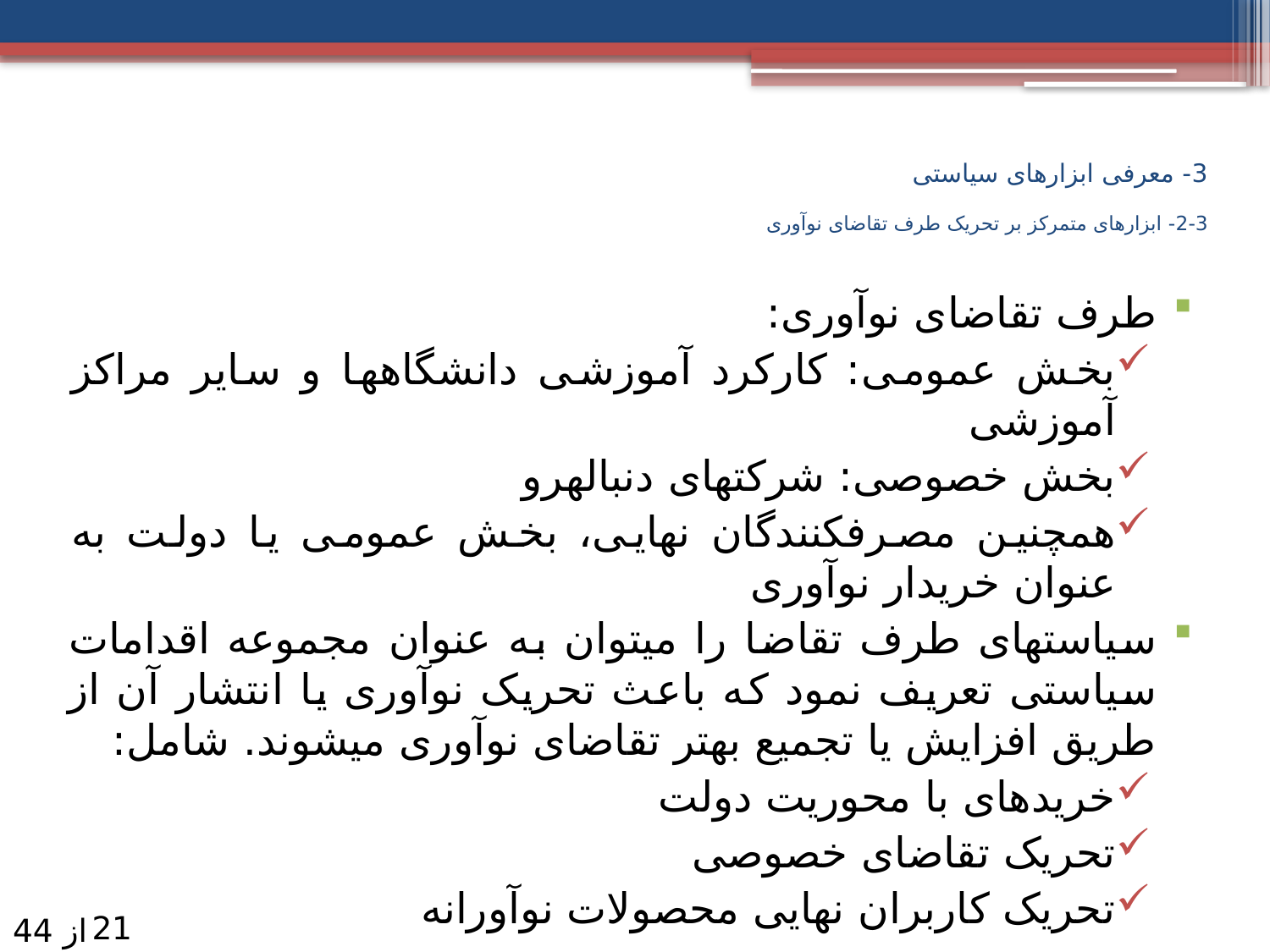

# 3- معرفی ابزارهای سیاستی 3-2- ابزارهای متمرکز بر تحریک طرف تقاضای نوآوری
طرف تقاضای نوآوری:
بخش عمومی: کارکرد آموزشی دانشگاه­ها و سایر مراکز آموزشی
بخش خصوصی: شرکت­های دنباله­رو
همچنین مصرف­کنندگان نهایی، بخش عمومی یا دولت به عنوان خریدار نوآوری
سیاست­های طرف تقاضا را می­توان به عنوان مجموعه اقدامات سیاستی تعریف نمود که باعث تحریک نوآوری یا انتشار آن از طریق افزایش یا تجمیع بهتر تقاضای نوآوری می­شوند. شامل:
خریدهای با محوریت دولت
تحریک تقاضای خصوصی
تحریک کاربران نهایی محصولات نوآورانه
21
از 44